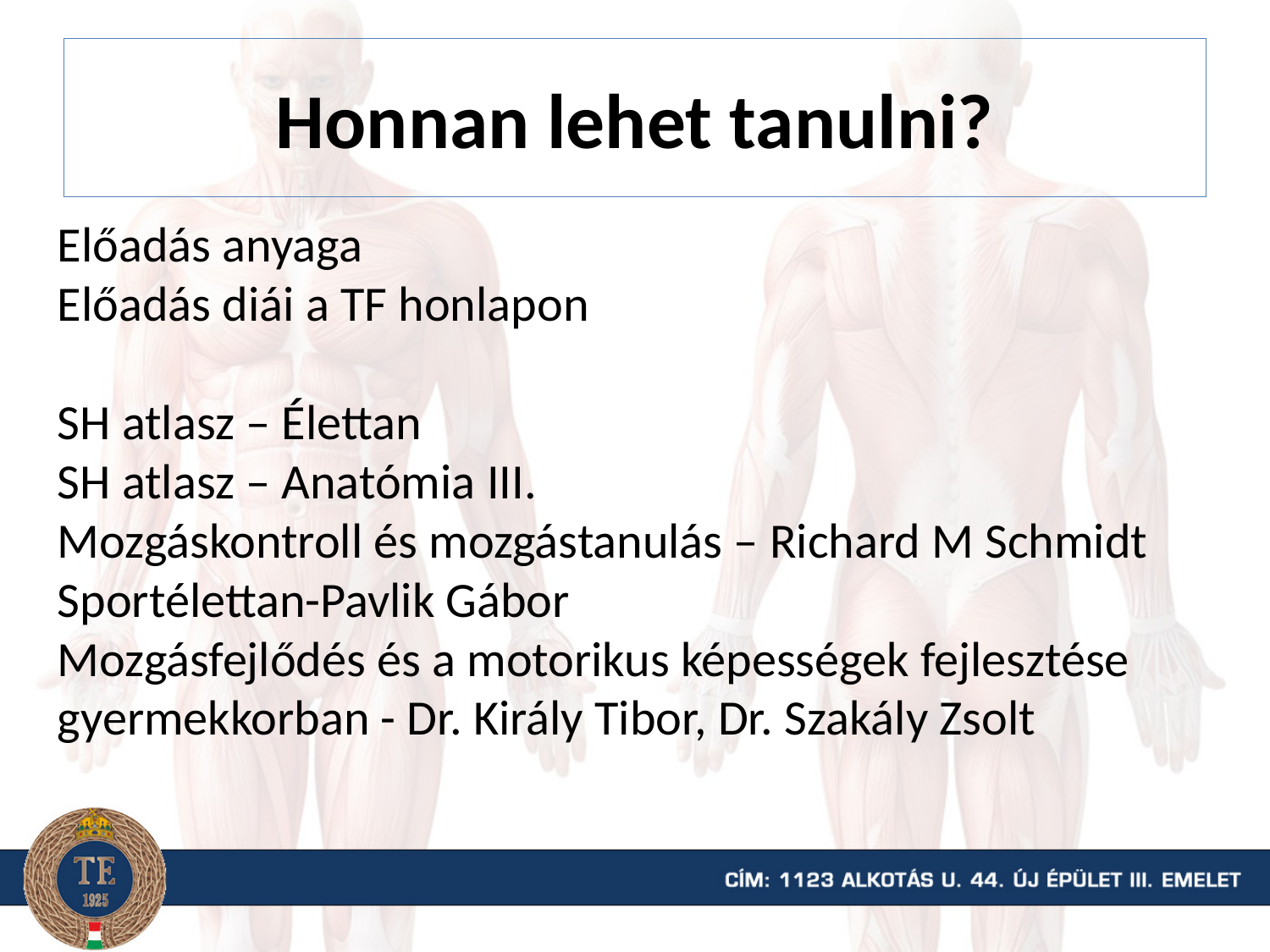

# Honnan lehet tanulni?
Előadás anyaga
Előadás diái a TF honlapon

SH atlasz – Élettan
SH atlasz – Anatómia III.
Mozgáskontroll és mozgástanulás – Richard M Schmidt
Sportélettan-Pavlik Gábor
Mozgásfejlődés és a motorikus képességek fejlesztése gyermekkorban - Dr. Király Tibor, Dr. Szakály Zsolt